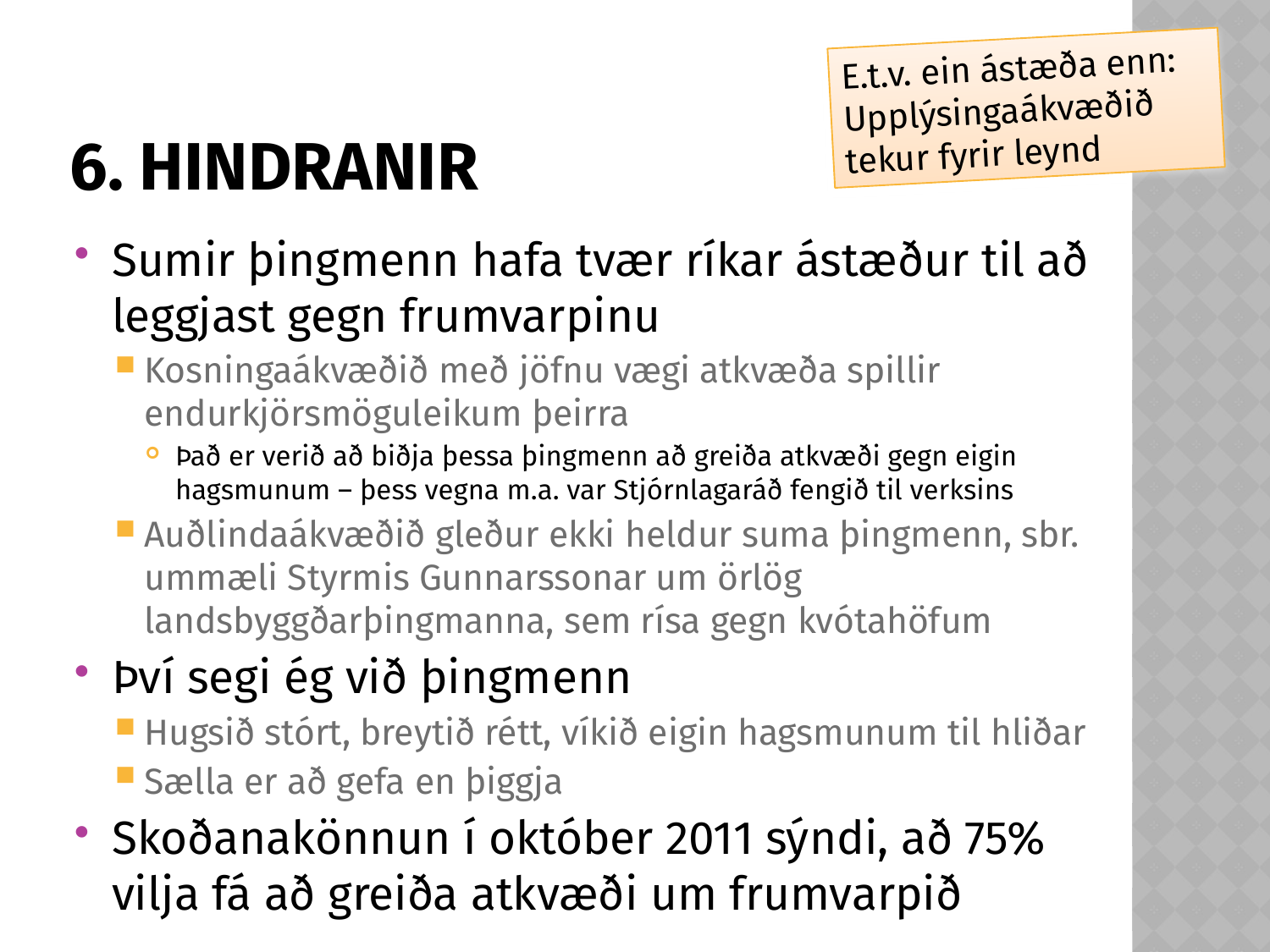

E.t.v. ein ástæða enn: Upplýsingaákvæðið tekur fyrir leynd
# 6. hindranir
Sumir þingmenn hafa tvær ríkar ástæður til að leggjast gegn frumvarpinu
Kosningaákvæðið með jöfnu vægi atkvæða spillir endurkjörsmöguleikum þeirra
Það er verið að biðja þessa þingmenn að greiða atkvæði gegn eigin hagsmunum – þess vegna m.a. var Stjórnlagaráð fengið til verksins
Auðlindaákvæðið gleður ekki heldur suma þingmenn, sbr. ummæli Styrmis Gunnarssonar um örlög landsbyggðarþingmanna, sem rísa gegn kvótahöfum
Því segi ég við þingmenn
Hugsið stórt, breytið rétt, víkið eigin hagsmunum til hliðar
Sælla er að gefa en þiggja
Skoðanakönnun í október 2011 sýndi, að 75% vilja fá að greiða atkvæði um frumvarpið